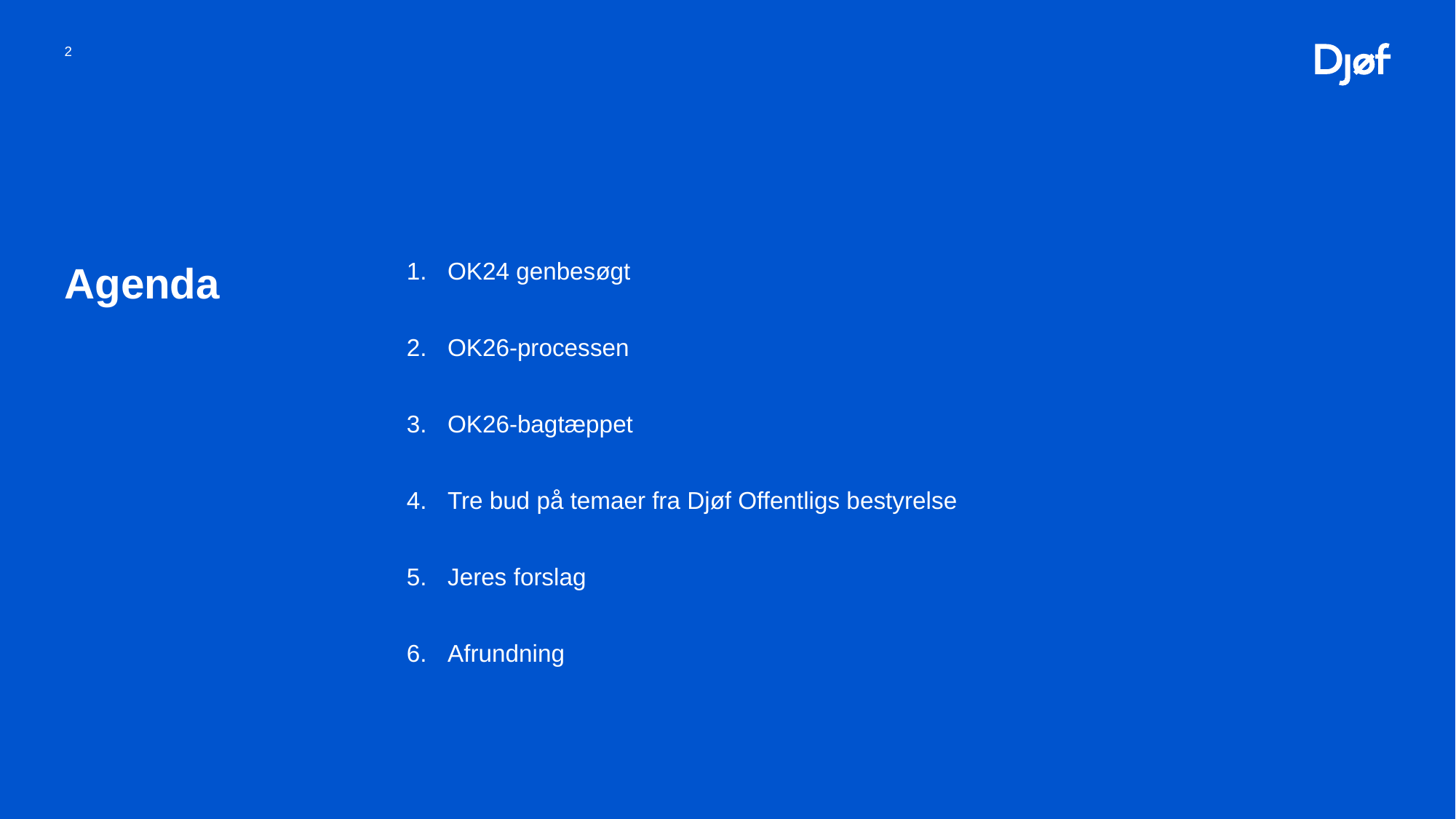

2
OK24 genbesøgt

OK26-processen

OK26-bagtæppet

Tre bud på temaer fra Djøf Offentligs bestyrelse

Jeres forslag

Afrundning

# Agenda